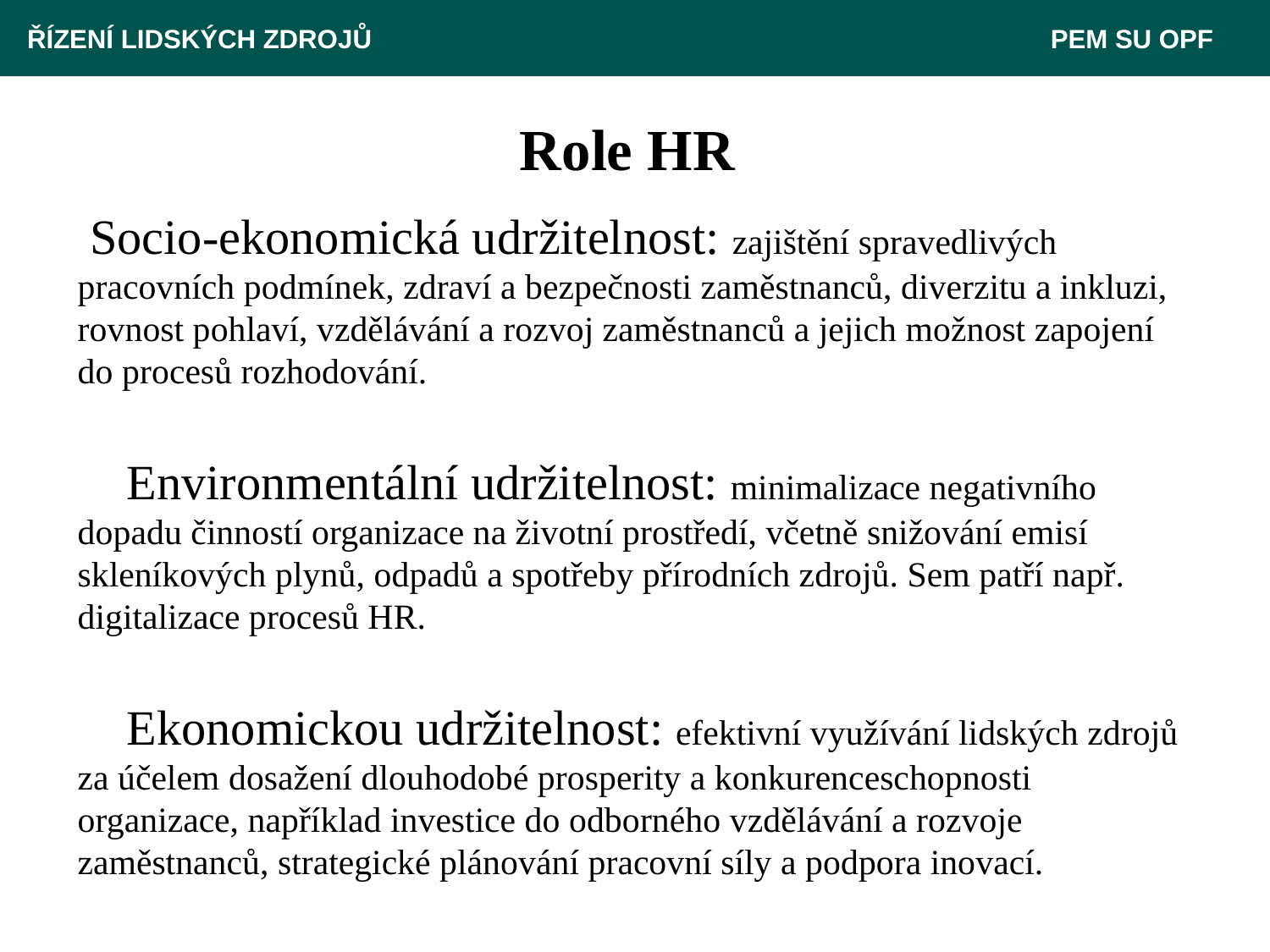

ŘÍZENÍ LIDSKÝCH ZDROJŮ     					   PEM SU OPF
# Role HR
 Socio-ekonomická udržitelnost: zajištění spravedlivých pracovních podmínek, zdraví a bezpečnosti zaměstnanců, diverzitu a inkluzi, rovnost pohlaví, vzdělávání a rozvoj zaměstnanců a jejich možnost zapojení do procesů rozhodování.

    Environmentální udržitelnost: minimalizace negativního dopadu činností organizace na životní prostředí, včetně snižování emisí skleníkových plynů, odpadů a spotřeby přírodních zdrojů. Sem patří např. digitalizace procesů HR.

    Ekonomickou udržitelnost: efektivní využívání lidských zdrojů za účelem dosažení dlouhodobé prosperity a konkurenceschopnosti organizace, například investice do odborného vzdělávání a rozvoje zaměstnanců, strategické plánování pracovní síly a podpora inovací.